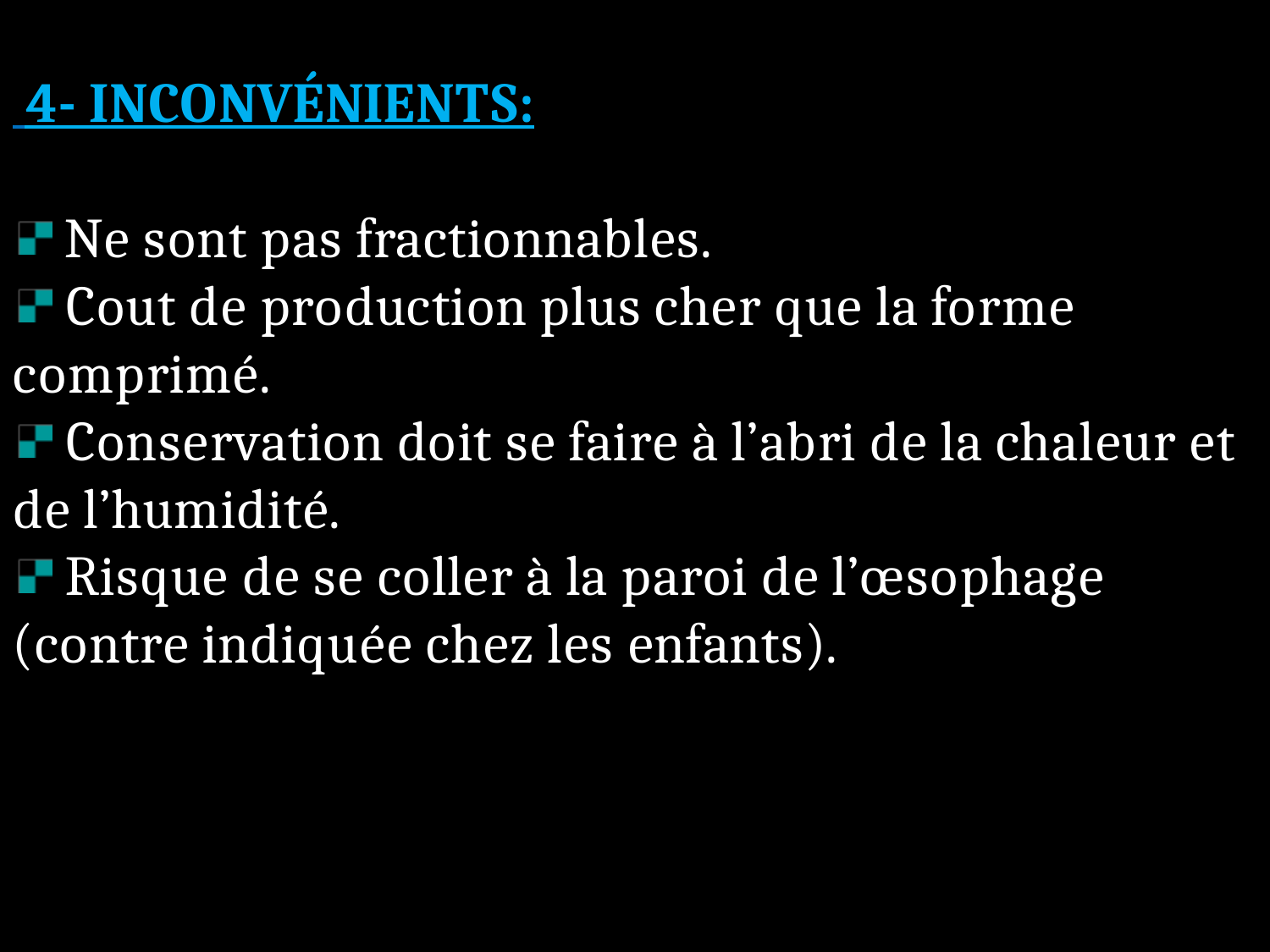

4- INCONVÉNIENTS:

 Ne sont pas fractionnables.
 Cout de production plus cher que la forme comprimé.
 Conservation doit se faire à l’abri de la chaleur et de l’humidité.
 Risque de se coller à la paroi de l’œsophage (contre indiquée chez les enfants).